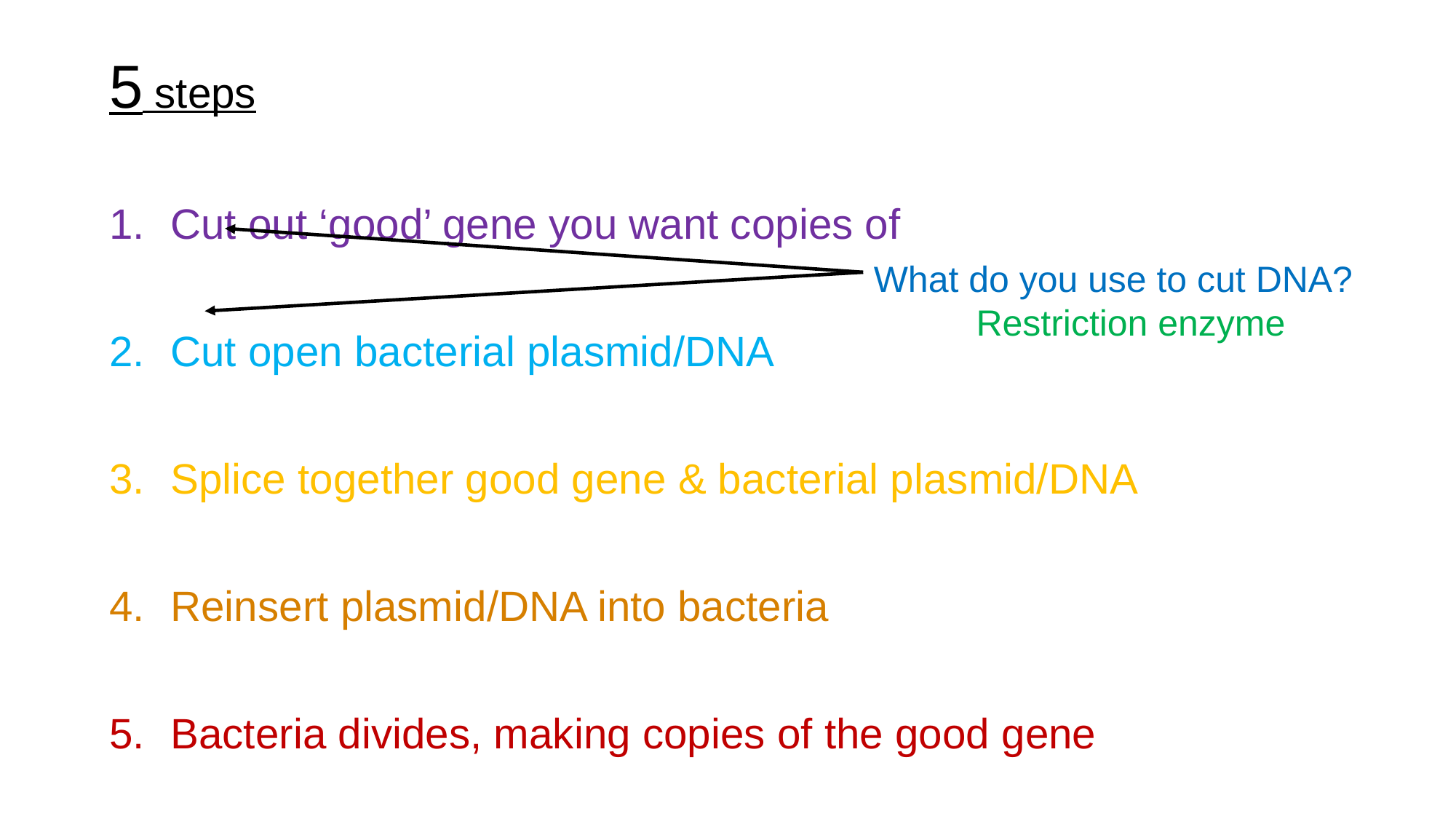

5 steps
Cut out ‘good’ gene you want copies of
Cut open bacterial plasmid/DNA
Splice together good gene & bacterial plasmid/DNA
Reinsert plasmid/DNA into bacteria
Bacteria divides, making copies of the good gene

What do you use to cut DNA?
Restriction enzyme